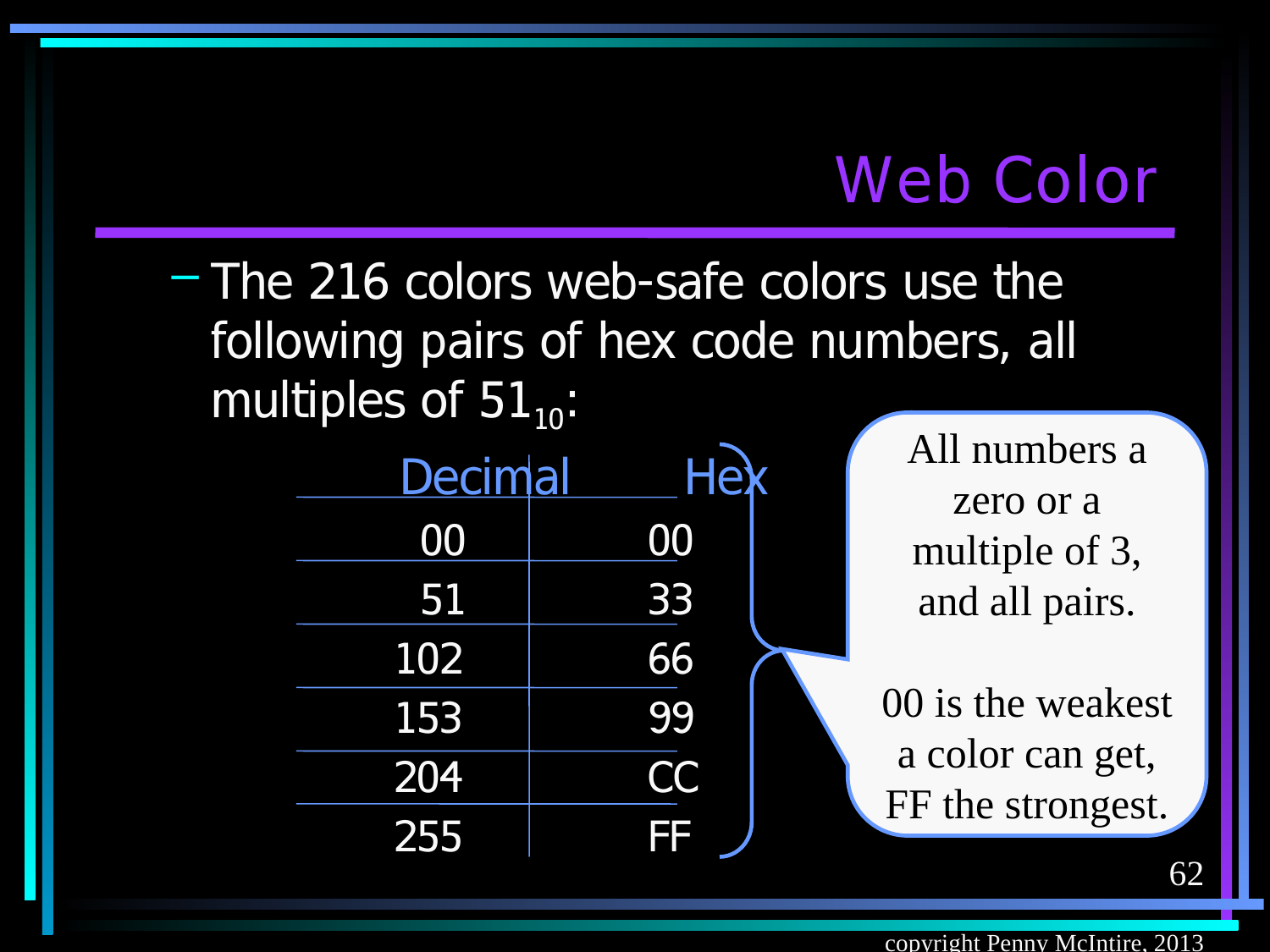

# Web Color
The 216 colors web-safe colors use the following pairs of hex code numbers, all multiples of 5110:
		    Decimal	      Hex
		  00 		00
		  51 		33
		102		66
		153		99
		204		CC
		255		FF
All numbers a zero or a multiple of 3, and all pairs.

00 is the weakest a color can get, FF the strongest.

62
copyright Penny McIntire, 2013